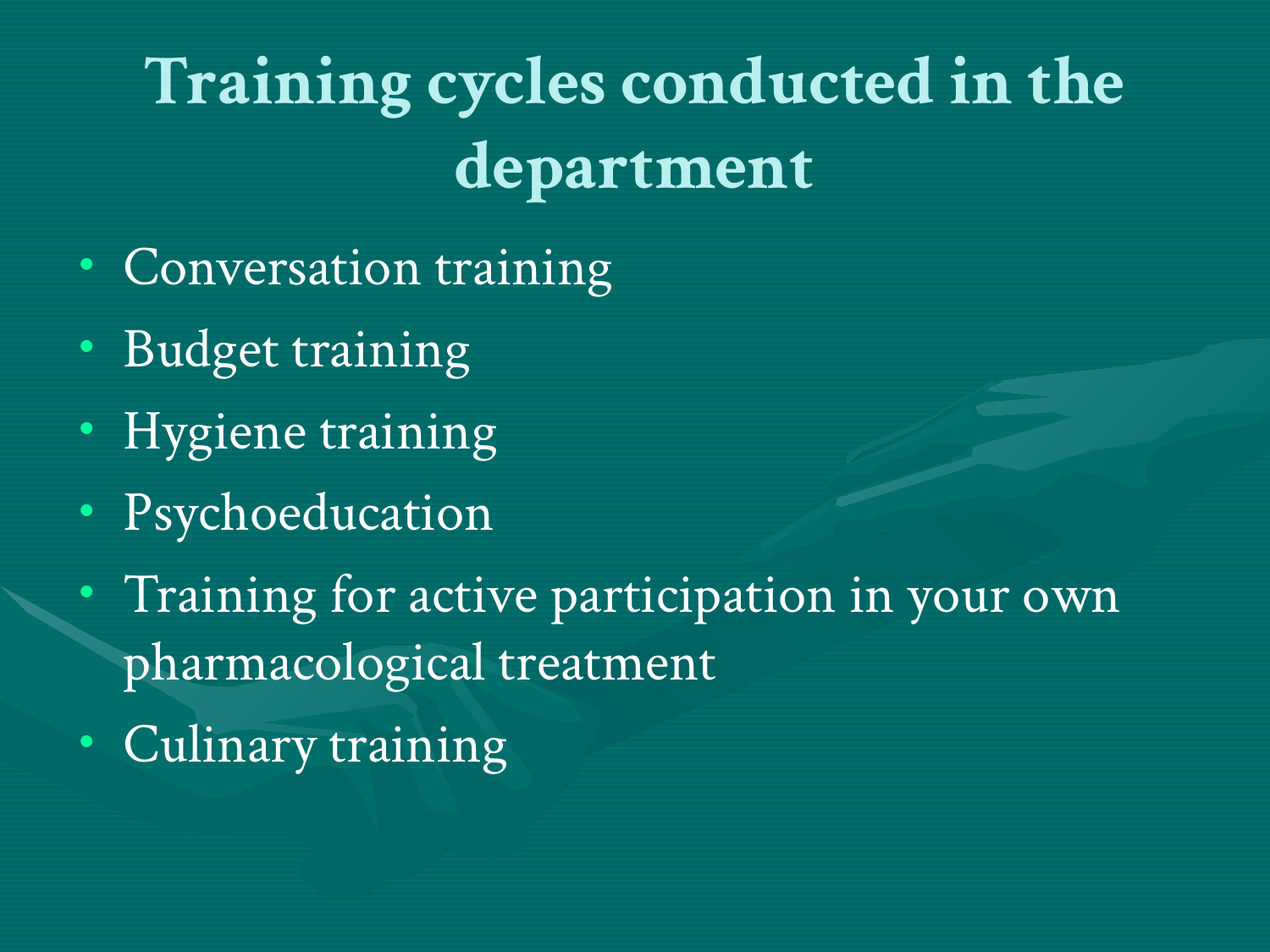

Training cycles conducted in the department
Conversation training
Budget training
Hygiene training
Psychoeducation
Training for active participation in your own pharmacological treatment
Culinary training